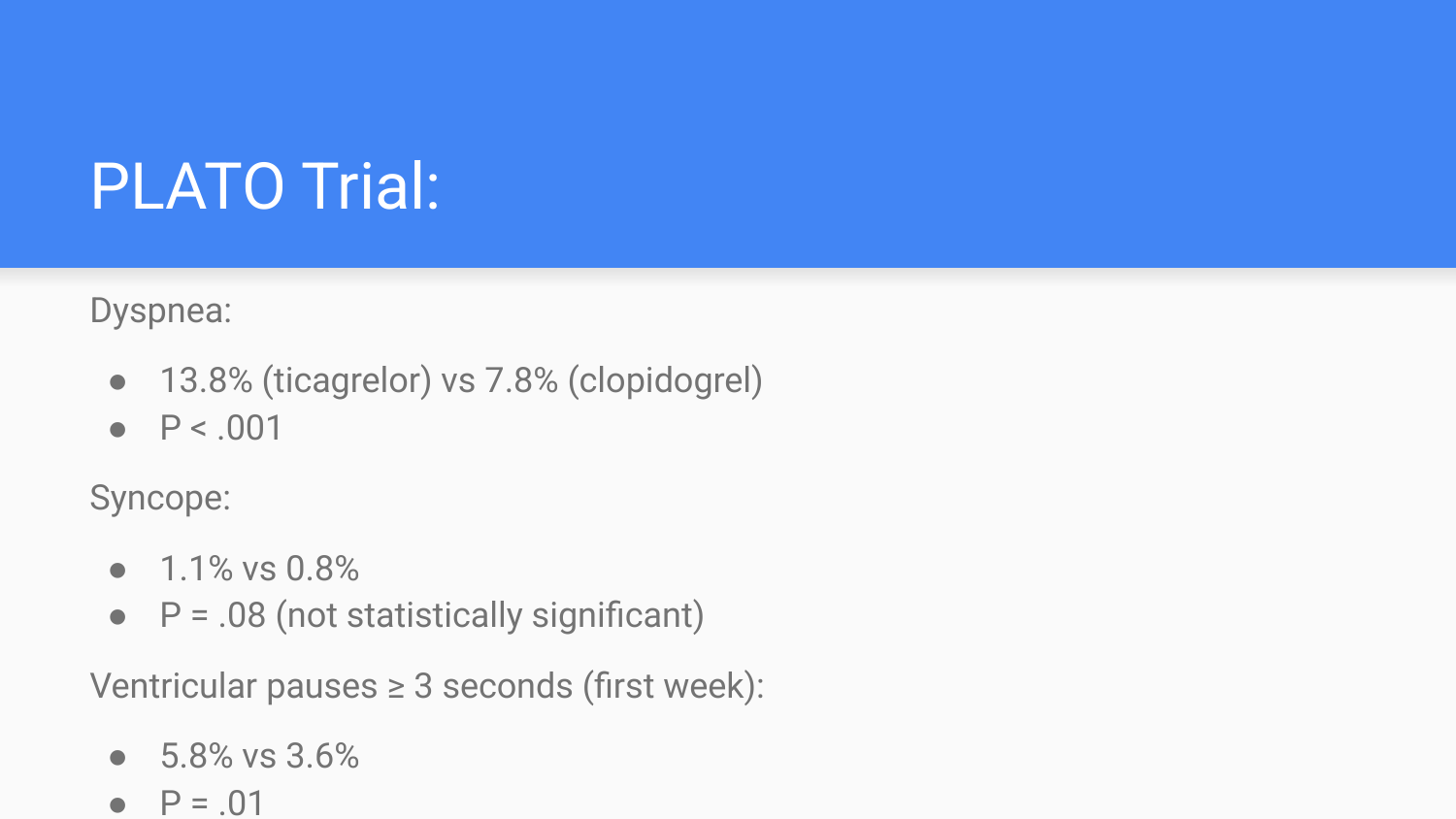

# PLATO Trial:
Dyspnea:
13.8% (ticagrelor) vs 7.8% (clopidogrel)
P < .001
Syncope:
1.1% vs 0.8%
P = .08 (not statistically significant)
Ventricular pauses ≥ 3 seconds (first week):
5.8% vs 3.6%
P = .01